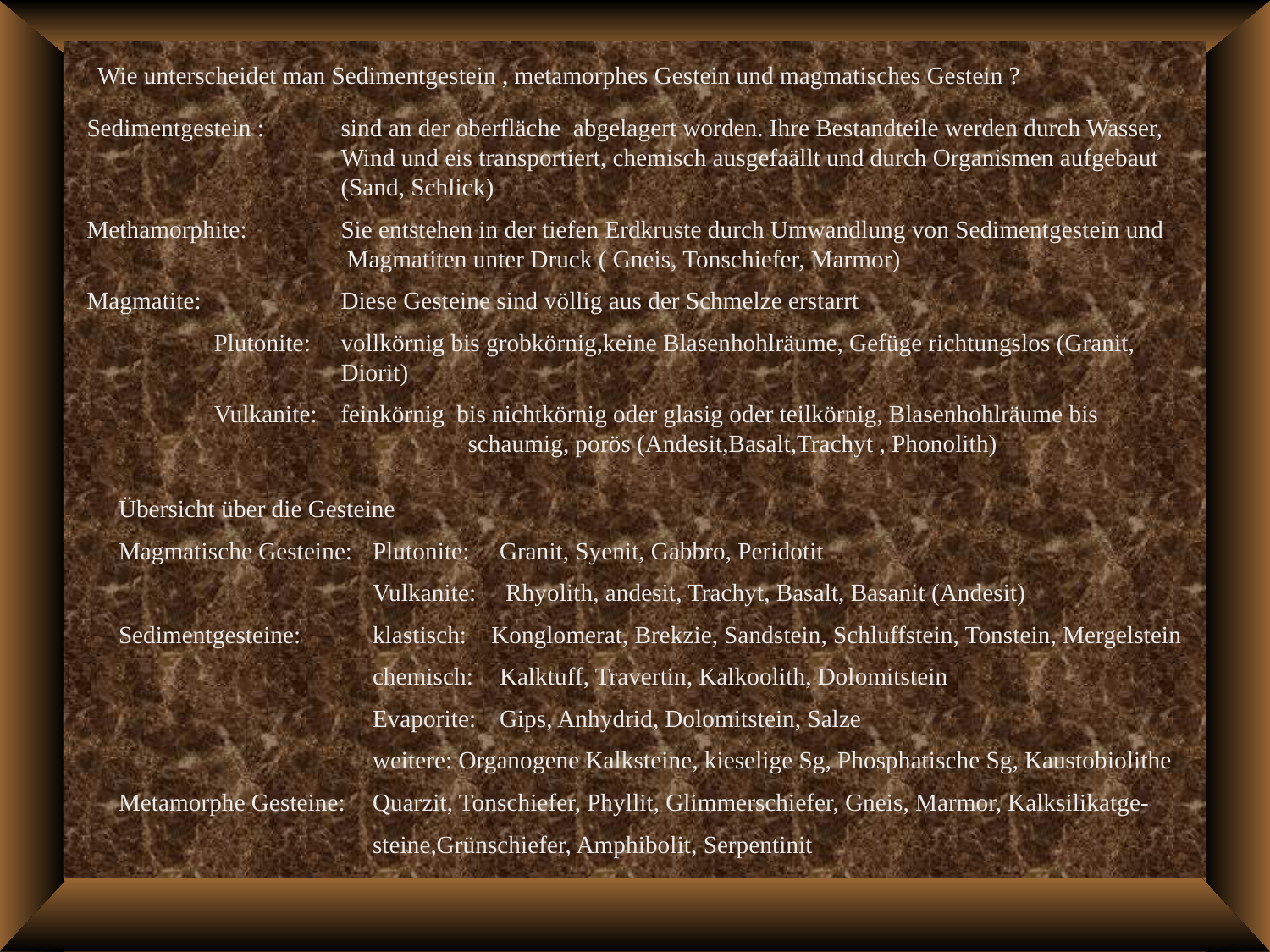

Wie unterscheidet man Sedimentgestein , metamorphes Gestein und magmatisches Gestein ?
Sedimentgestein :	sind an der oberfläche  abgelagert worden. Ihre Bestandteile werden durch Wasser, 		Wind und eis transportiert, chemisch ausgefaällt und durch Organismen aufgebaut 		(Sand, Schlick)
Methamorphite:	Sie entstehen in der tiefen Erdkruste durch Umwandlung von Sedimentgestein und		 Magmatiten unter Druck ( Gneis, Tonschiefer, Marmor)
Magmatite:		Diese Gesteine sind völlig aus der Schmelze erstarrt
	Plutonite:	vollkörnig bis grobkörnig,keine Blasenhohlräume, Gefüge richtungslos (Granit, 		Diorit)
	Vulkanite: 	feinkörnig  bis nichtkörnig oder glasig oder teilkörnig, Blasenhohlräume bis 			schaumig, porös (Andesit,Basalt,Trachyt , Phonolith)
Übersicht über die Gesteine
Magmatische Gesteine:	Plutonite:	Granit, Syenit, Gabbro, Peridotit
		Vulkanite:	 Rhyolith, andesit, Trachyt, Basalt, Basanit (Andesit)
Sedimentgesteine:	klastisch:    Konglomerat, Brekzie, Sandstein, Schluffstein, Tonstein, Mergelstein
		chemisch: 	Kalktuff, Travertin, Kalkoolith, Dolomitstein
		Evaporite: 	Gips, Anhydrid, Dolomitstein, Salze
		weitere: Organogene Kalksteine, kieselige Sg, Phosphatische Sg, Kaustobiolithe
Metamorphe Gesteine:	Quarzit, Tonschiefer, Phyllit, Glimmerschiefer, Gneis, Marmor, Kalksilikatge-
		steine,Grünschiefer, Amphibolit, Serpentinit